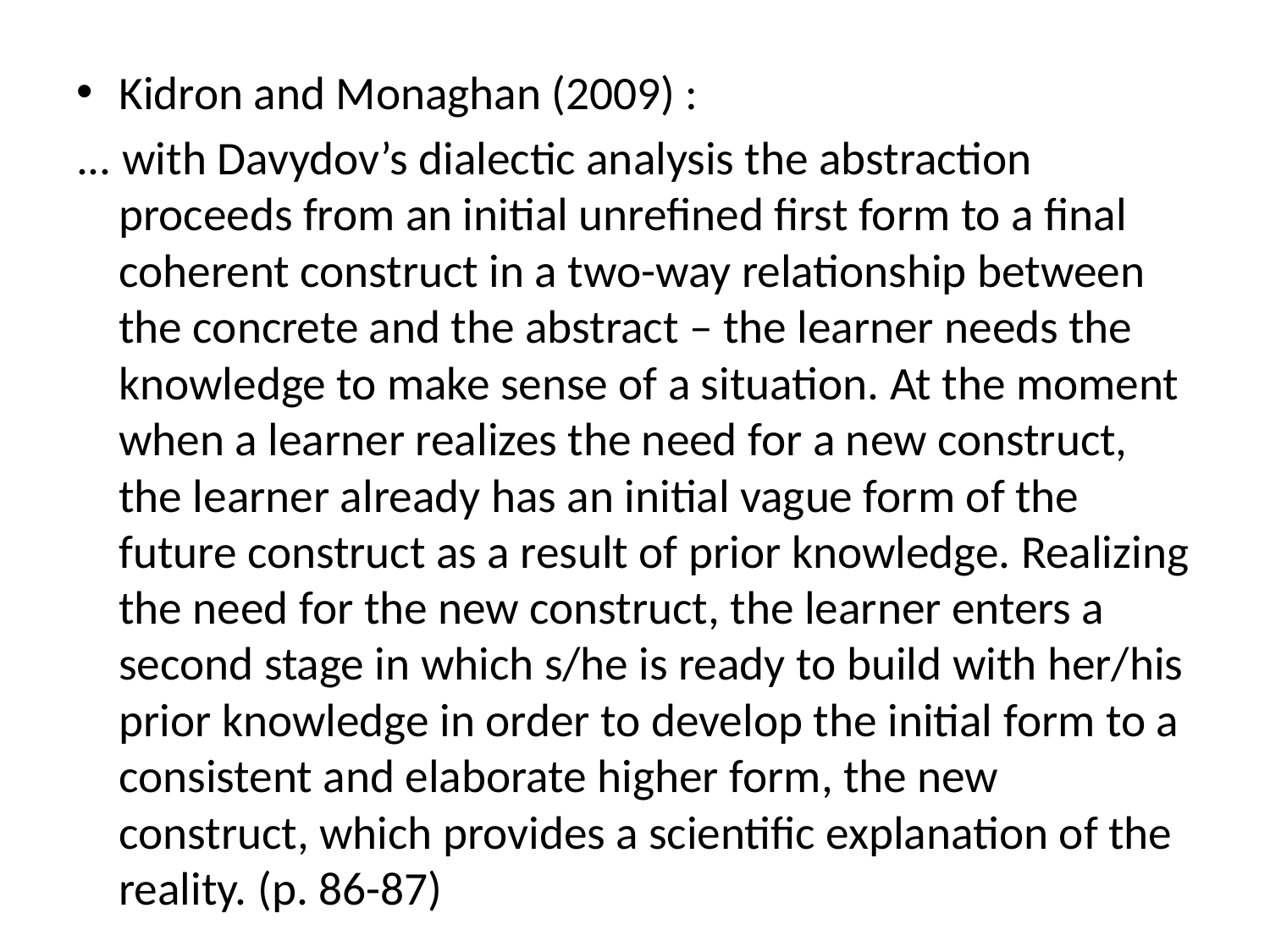

#
Kidron and Monaghan (2009) :
... with Davydov’s dialectic analysis the abstraction proceeds from an initial unrefined first form to a final coherent construct in a two-way relationship between the concrete and the abstract – the learner needs the knowledge to make sense of a situation. At the moment when a learner realizes the need for a new construct, the learner already has an initial vague form of the future construct as a result of prior knowledge. Realizing the need for the new construct, the learner enters a second stage in which s/he is ready to build with her/his prior knowledge in order to develop the initial form to a consistent and elaborate higher form, the new construct, which provides a scientific explanation of the reality. (p. 86-87)